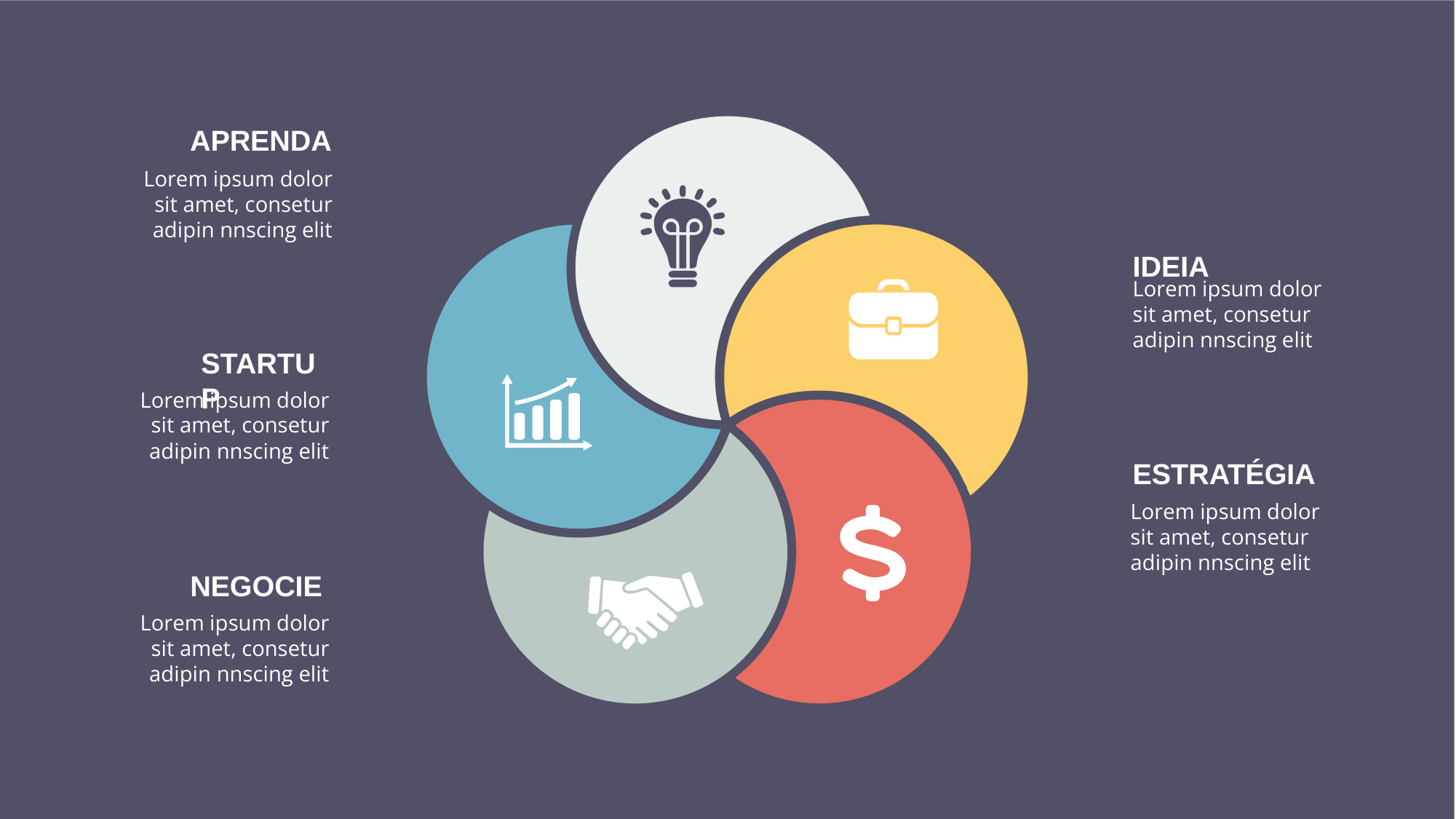

APRENDA
Lorem ipsum dolor sit amet, consetur adipin nnscing elit

IDEIA
Lorem ipsum dolor sit amet, consetur adipin nnscing elit

STARTUP

Lorem ipsum dolor sit amet, consetur adipin nnscing elit

ESTRATÉGIA
Lorem ipsum dolor sit amet, consetur adipin nnscing elit

NEGOCIE

Lorem ipsum dolor sit amet, consetur adipin nnscing elit